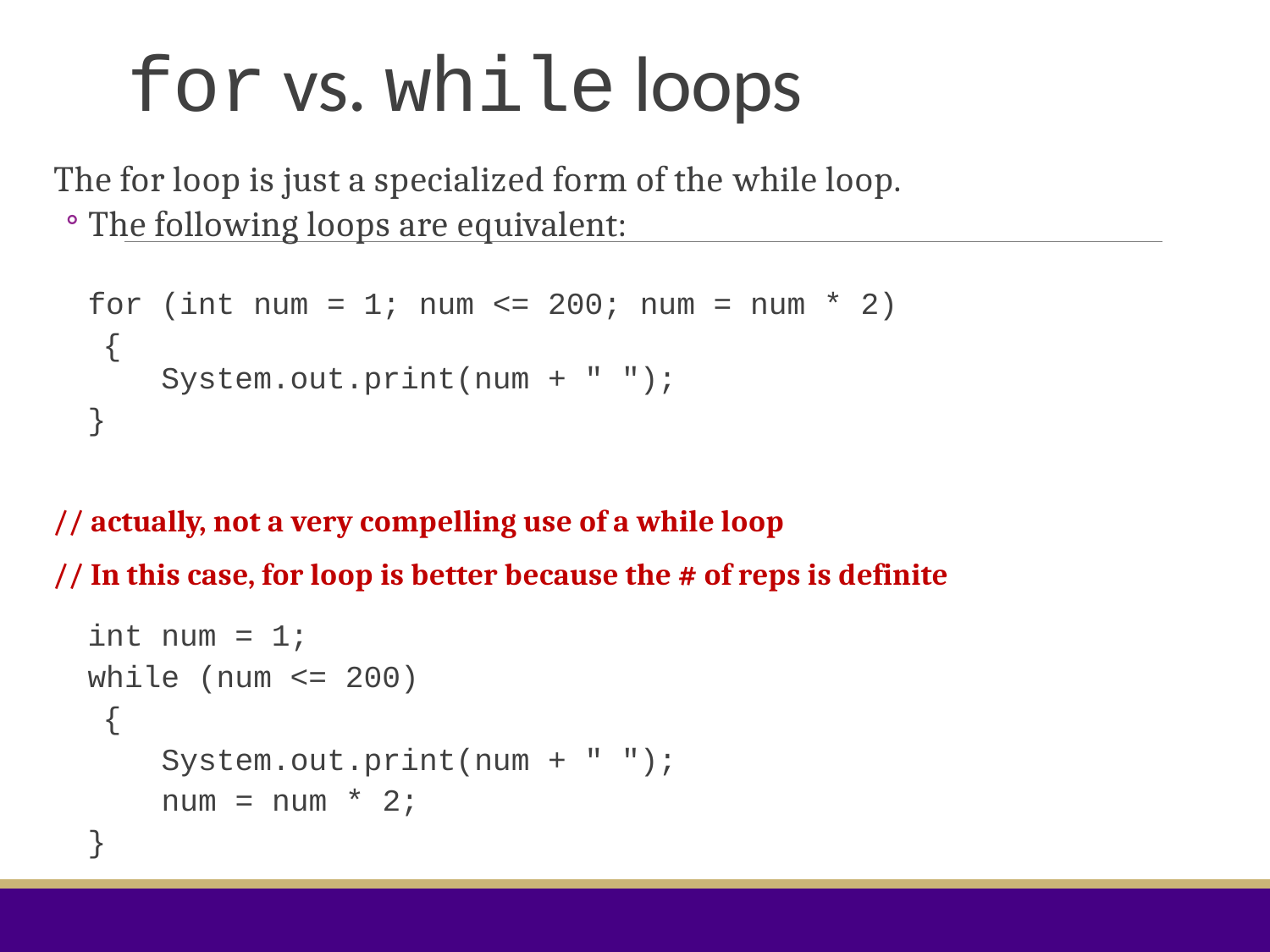

# for vs. while loops
The for loop is just a specialized form of the while loop.
The following loops are equivalent:

	for (int num = 1; num <= 200; num = num * 2)
  {
	    System.out.print(num + " ");
	}

	// actually, not a very compelling use of a while loop
	// In this case, for loop is better because the # of reps is definite
	int num = 1;
	while (num <= 200)
  {
	    System.out.print(num + " ");
	    num = num * 2;
	}